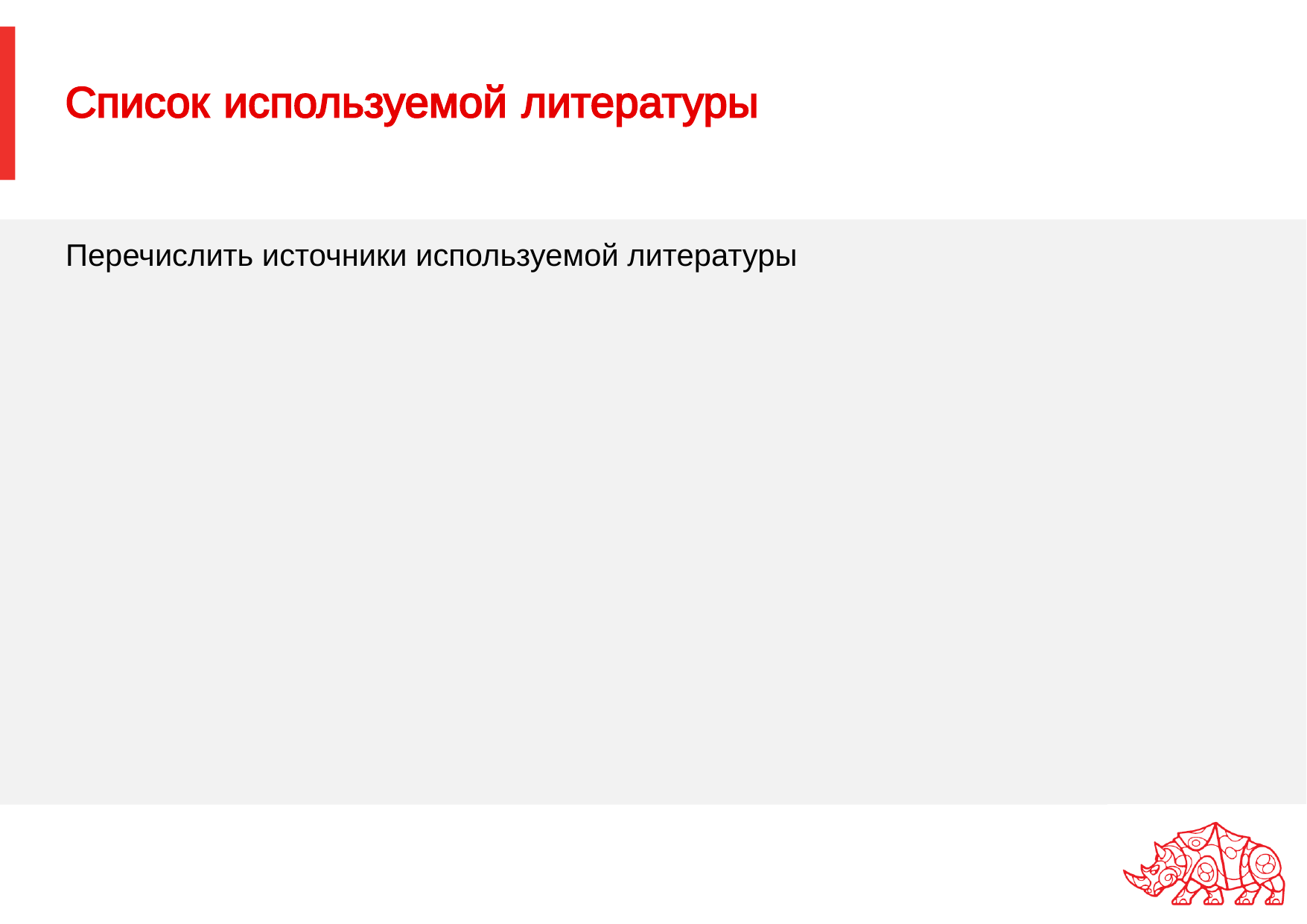

# Список используемой литературы
Перечислить источники используемой литературы